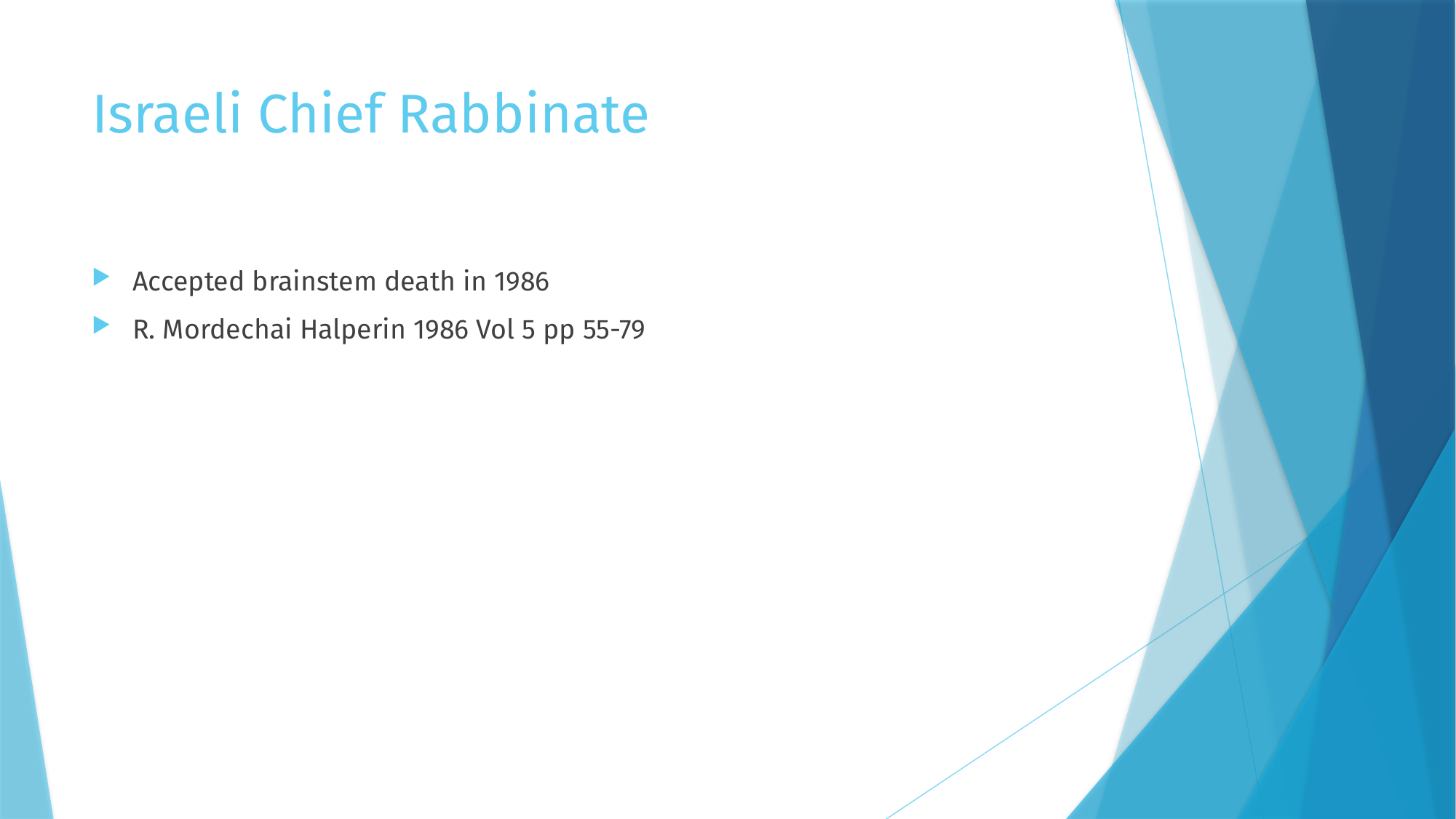

# Israeli Chief Rabbinate
Accepted brainstem death in 1986
R. Mordechai Halperin 1986 Vol 5 pp 55-79